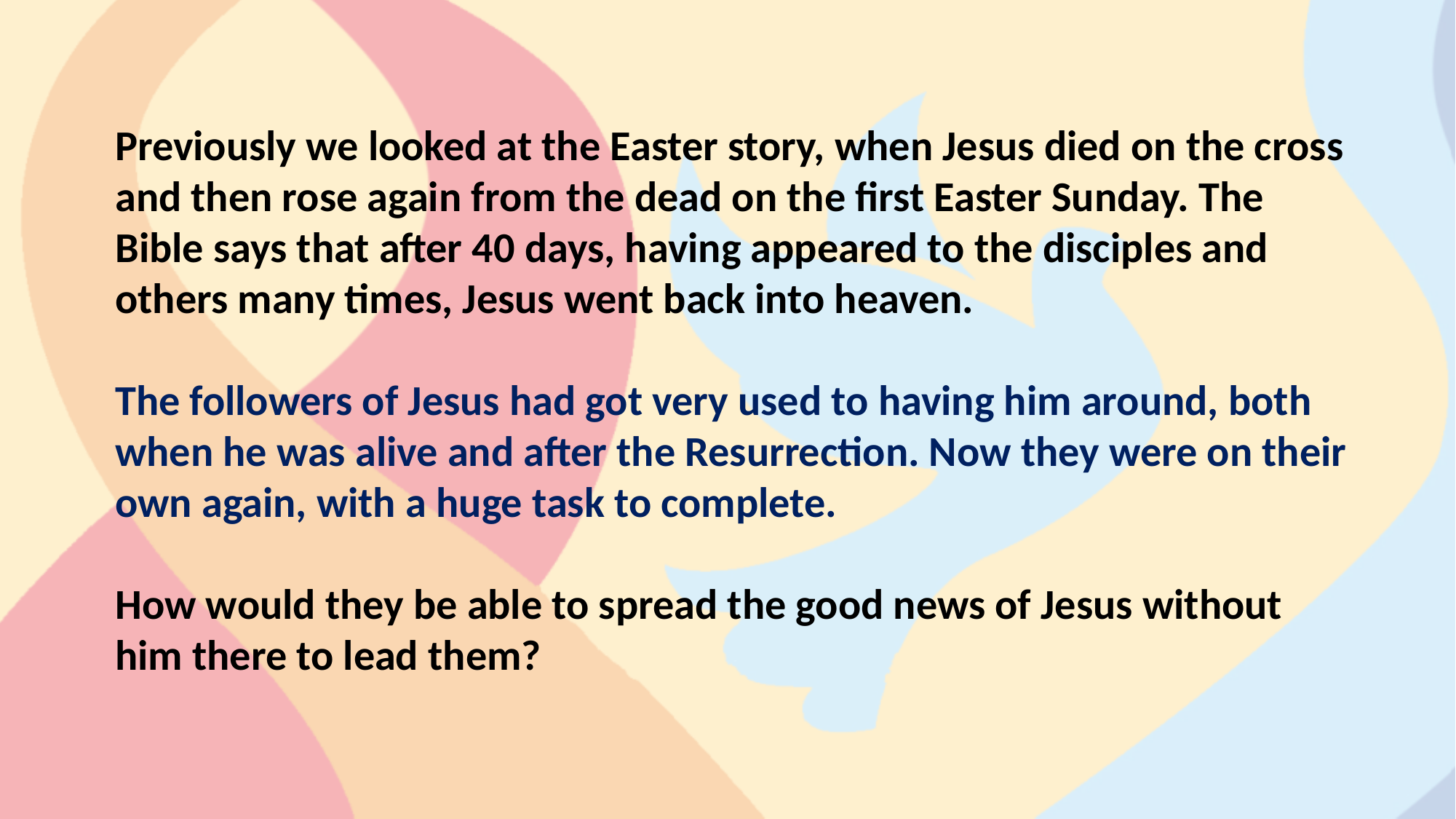

Previously we looked at the Easter story, when Jesus died on the cross and then rose again from the dead on the first Easter Sunday. The Bible says that after 40 days, having appeared to the disciples and others many times, Jesus went back into heaven.

The followers of Jesus had got very used to having him around, both when he was alive and after the Resurrection. Now they were on their own again, with a huge task to complete.

How would they be able to spread the good news of Jesus without him there to lead them?